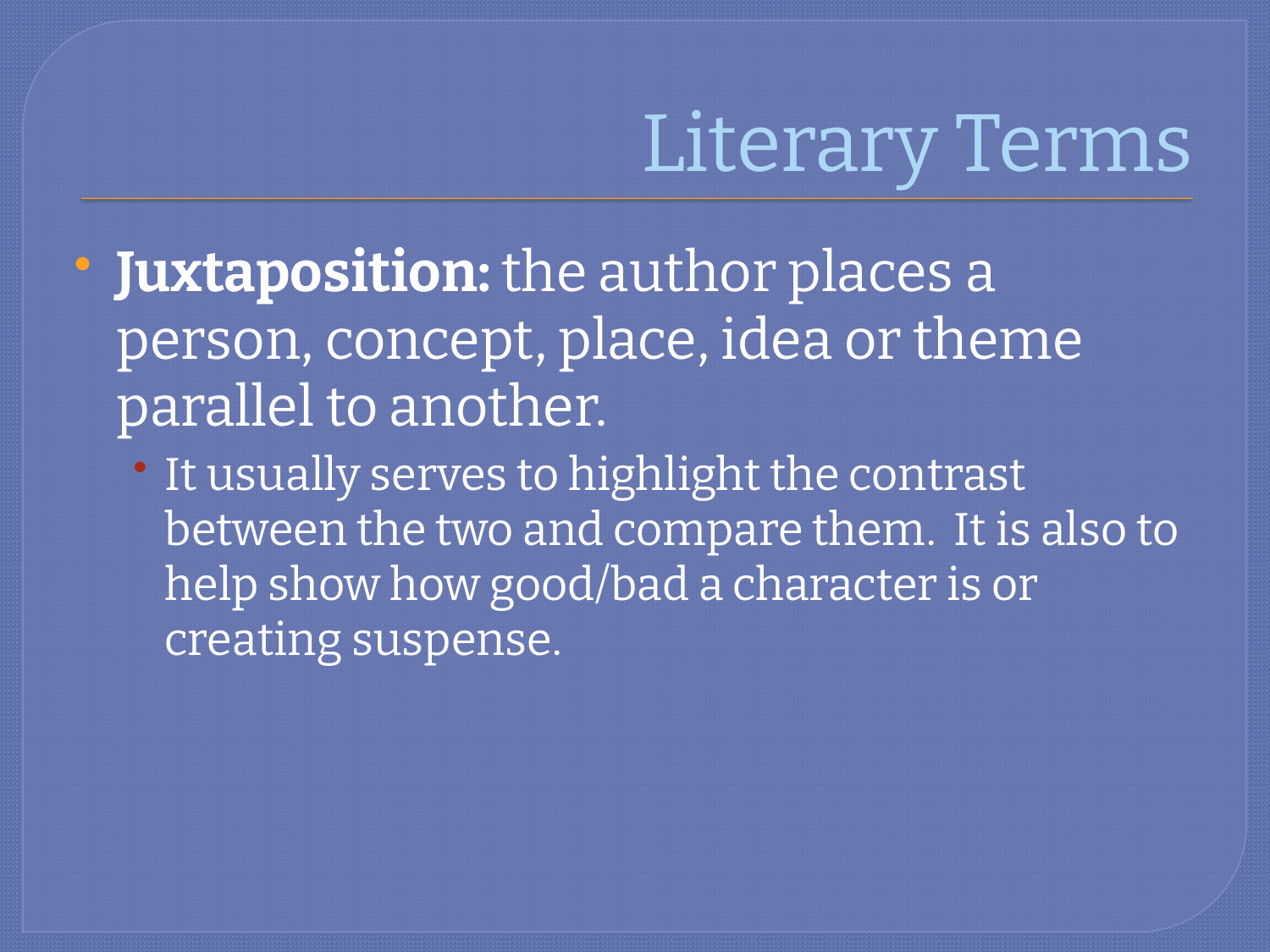

# Literary Terms
Juxtaposition: the author places a person, concept, place, idea or theme parallel to another.
It usually serves to highlight the contrast between the two and compare them.  It is also to help show how good/bad a character is or creating suspense.